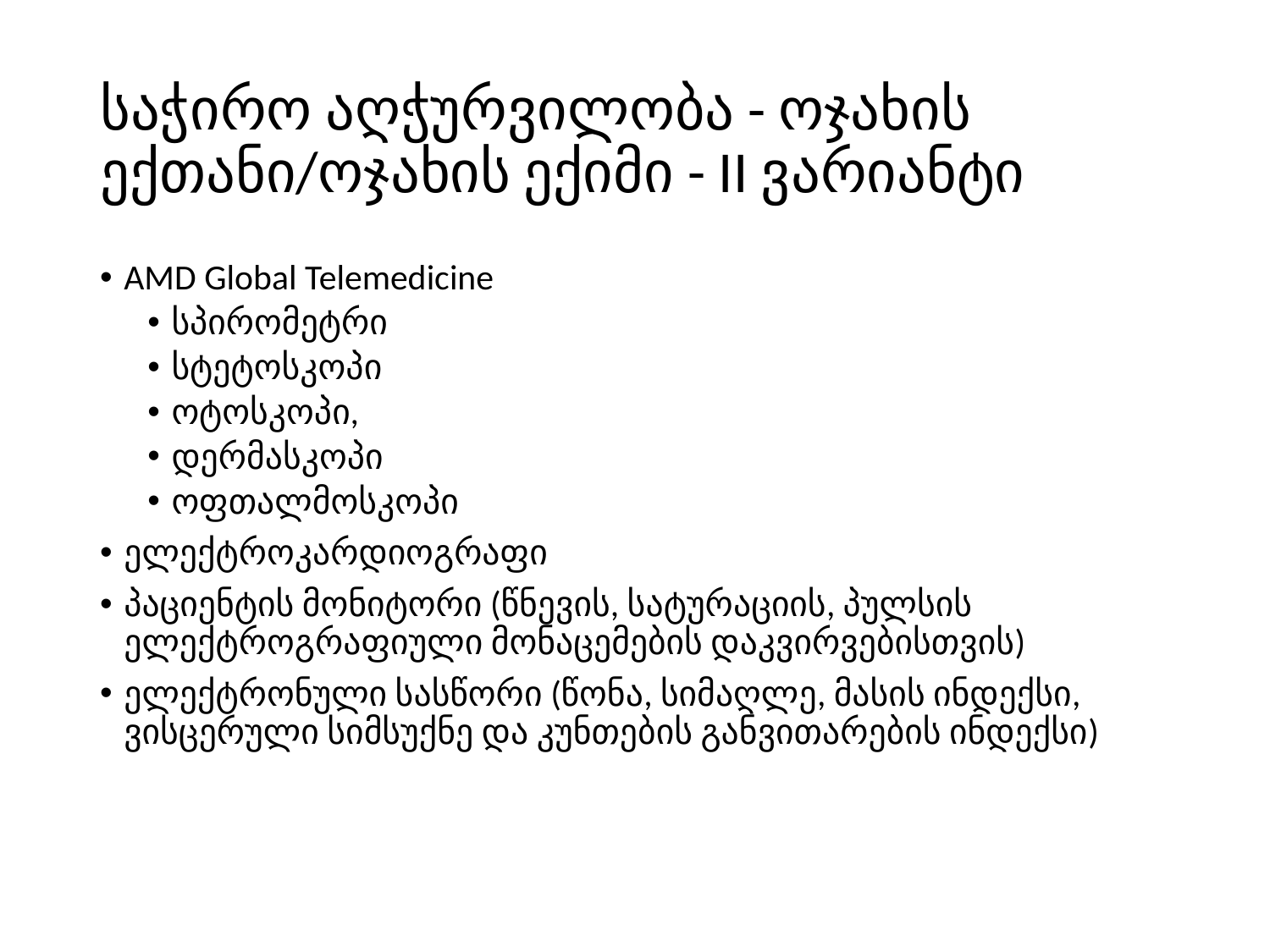

# საჭირო აღჭურვილობა - ოჯახის ექთანი/ოჯახის ექიმი - II ვარიანტი
AMD Global Telemedicine
სპირომეტრი
სტეტოსკოპი
ოტოსკოპი,
დერმასკოპი
ოფთალმოსკოპი
ელექტროკარდიოგრაფი
პაციენტის მონიტორი (წნევის, სატურაციის, პულსის ელექტროგრაფიული მონაცემების დაკვირვებისთვის)
ელექტრონული სასწორი (წონა, სიმაღლე, მასის ინდექსი, ვისცერული სიმსუქნე და კუნთების განვითარების ინდექსი)